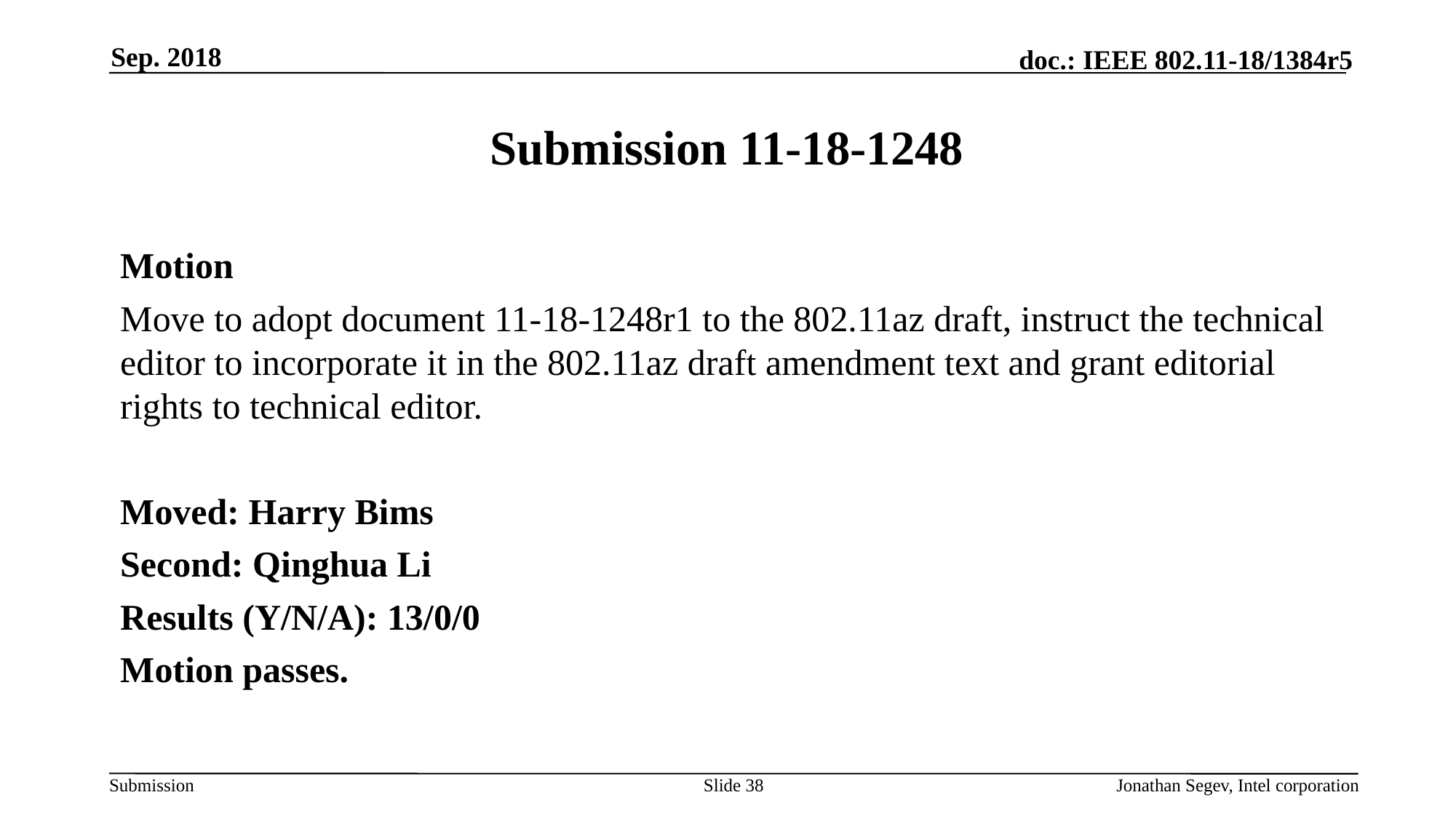

Sep. 2018
# Submission 11-18-1248
Motion
Move to adopt document 11-18-1248r1 to the 802.11az draft, instruct the technical editor to incorporate it in the 802.11az draft amendment text and grant editorial rights to technical editor.

Moved: Harry Bims
Second: Qinghua Li
Results (Y/N/A): 13/0/0
Motion passes.
Slide 38
Jonathan Segev, Intel corporation